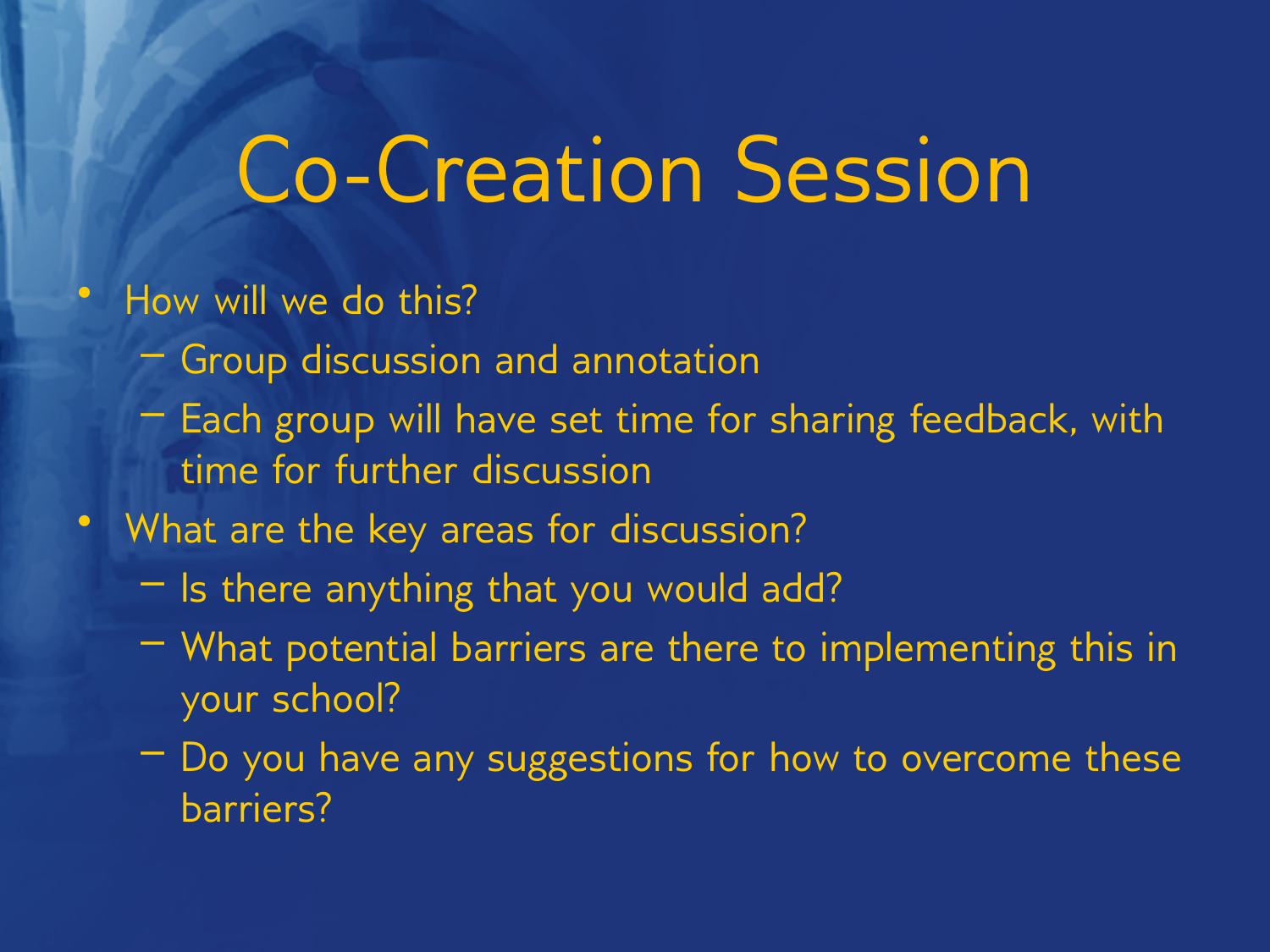

# Co-Creation Session
How will we do this?
Group discussion and annotation
Each group will have set time for sharing feedback, with time for further discussion
What are the key areas for discussion?
Is there anything that you would add?
What potential barriers are there to implementing this in your school?
Do you have any suggestions for how to overcome these barriers?